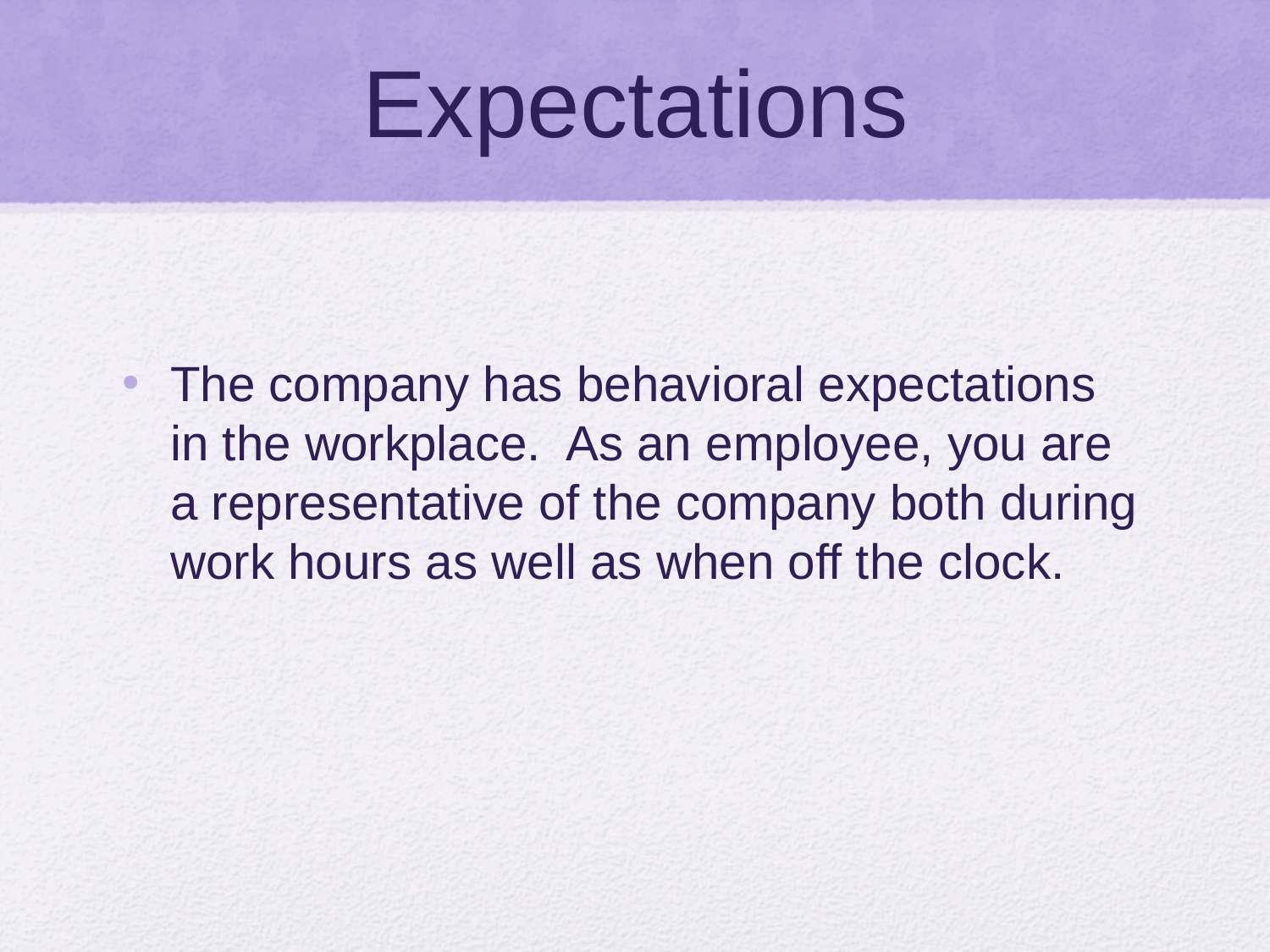

# Expectations

The company has behavioral expectations in the workplace.  As an employee, you are a representative of the company both during work hours as well as when off the clock.